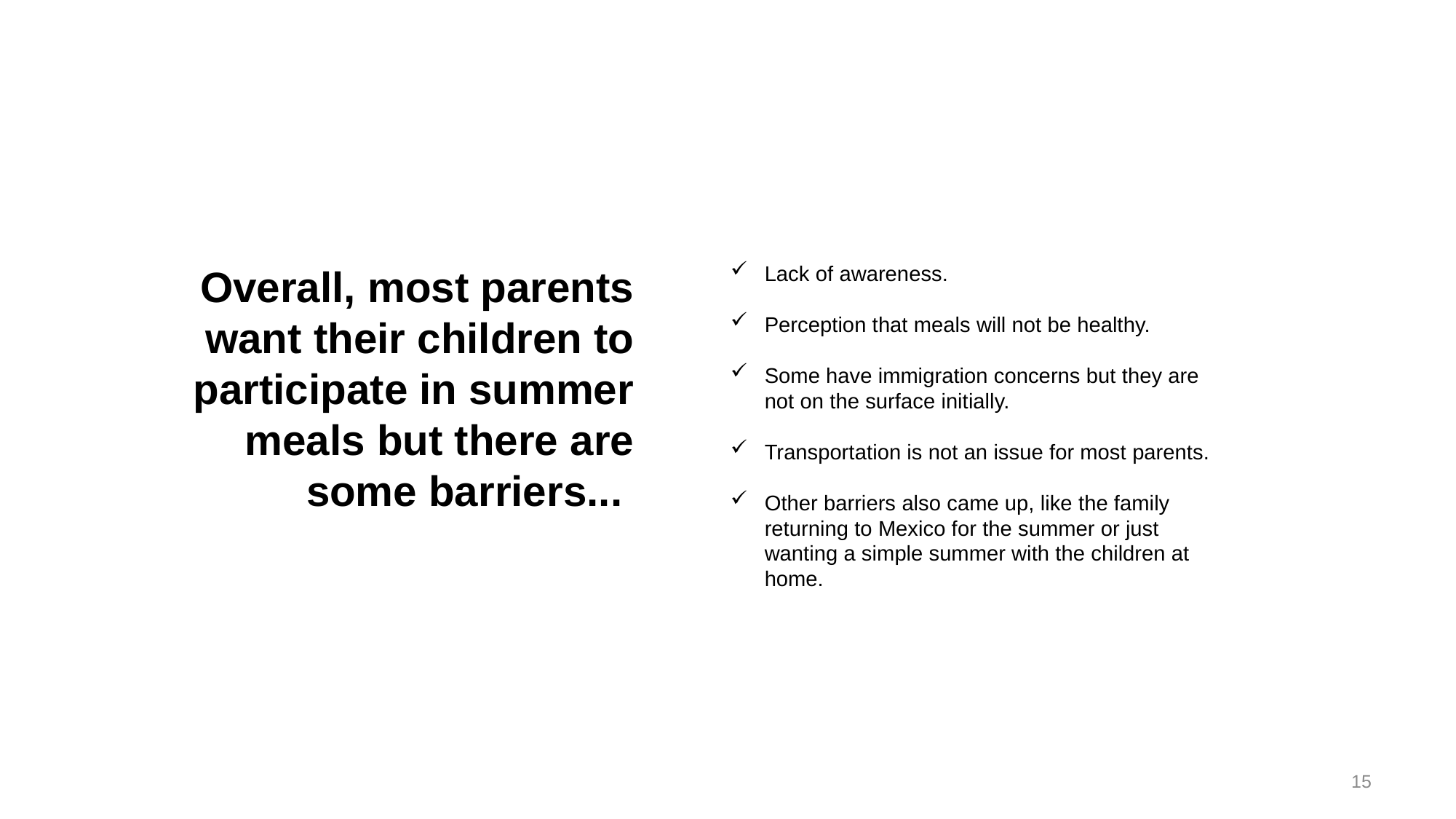

Overall, most parents want their children to participate in summer meals but there are some barriers...
Lack of awareness.
Perception that meals will not be healthy.
Some have immigration concerns but they are not on the surface initially.
Transportation is not an issue for most parents.
Other barriers also came up, like the family returning to Mexico for the summer or just wanting a simple summer with the children at home.

15